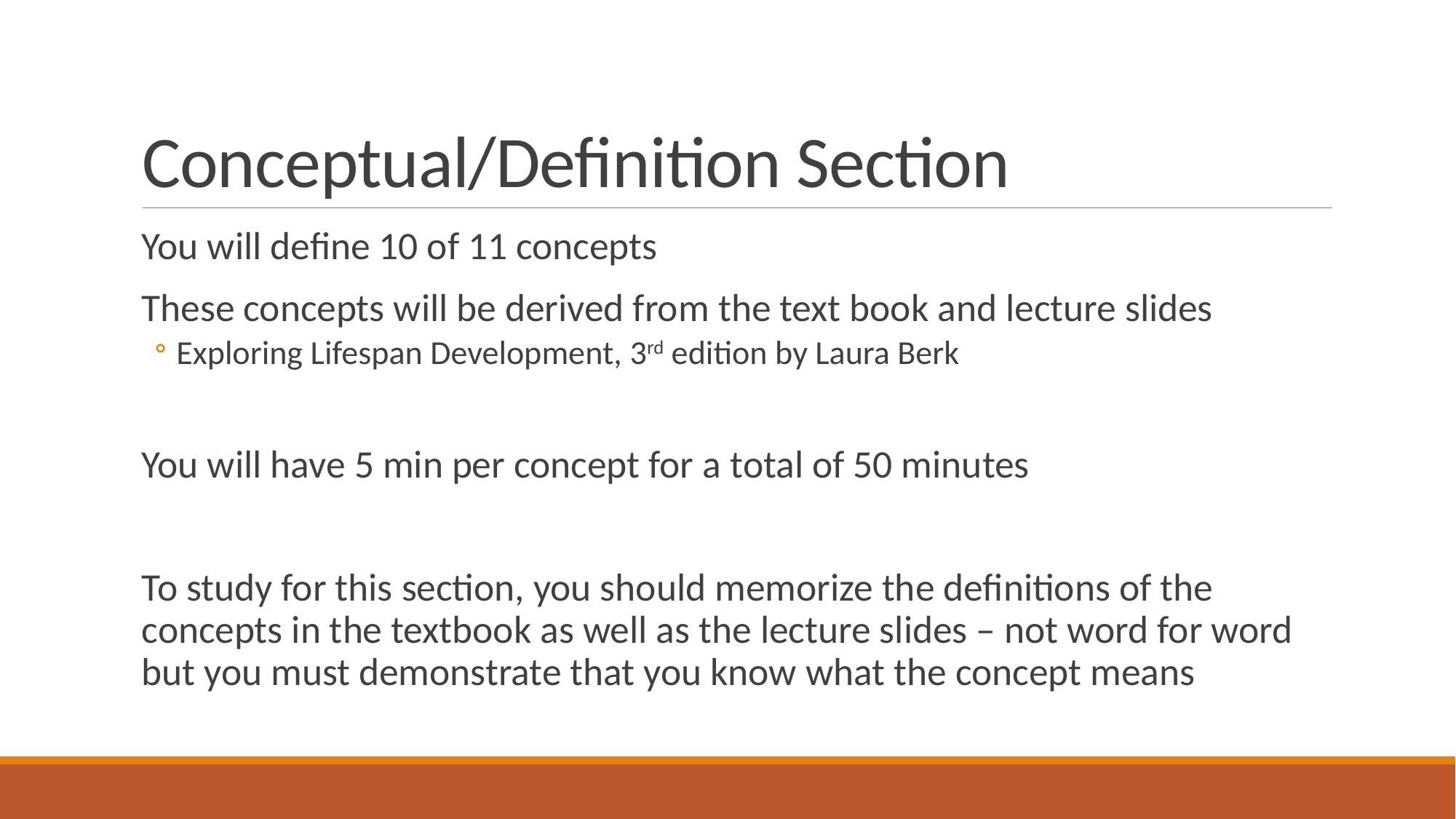

# Conceptual/Definition Section
You will define 10 of 11 concepts
These concepts will be derived from the text book and lecture slides
Exploring Lifespan Development, 3rd edition by Laura Berk

You will have 5 min per concept for a total of 50 minutes

To study for this section, you should memorize the definitions of the concepts in the textbook as well as the lecture slides – not word for word but you must demonstrate that you know what the concept means